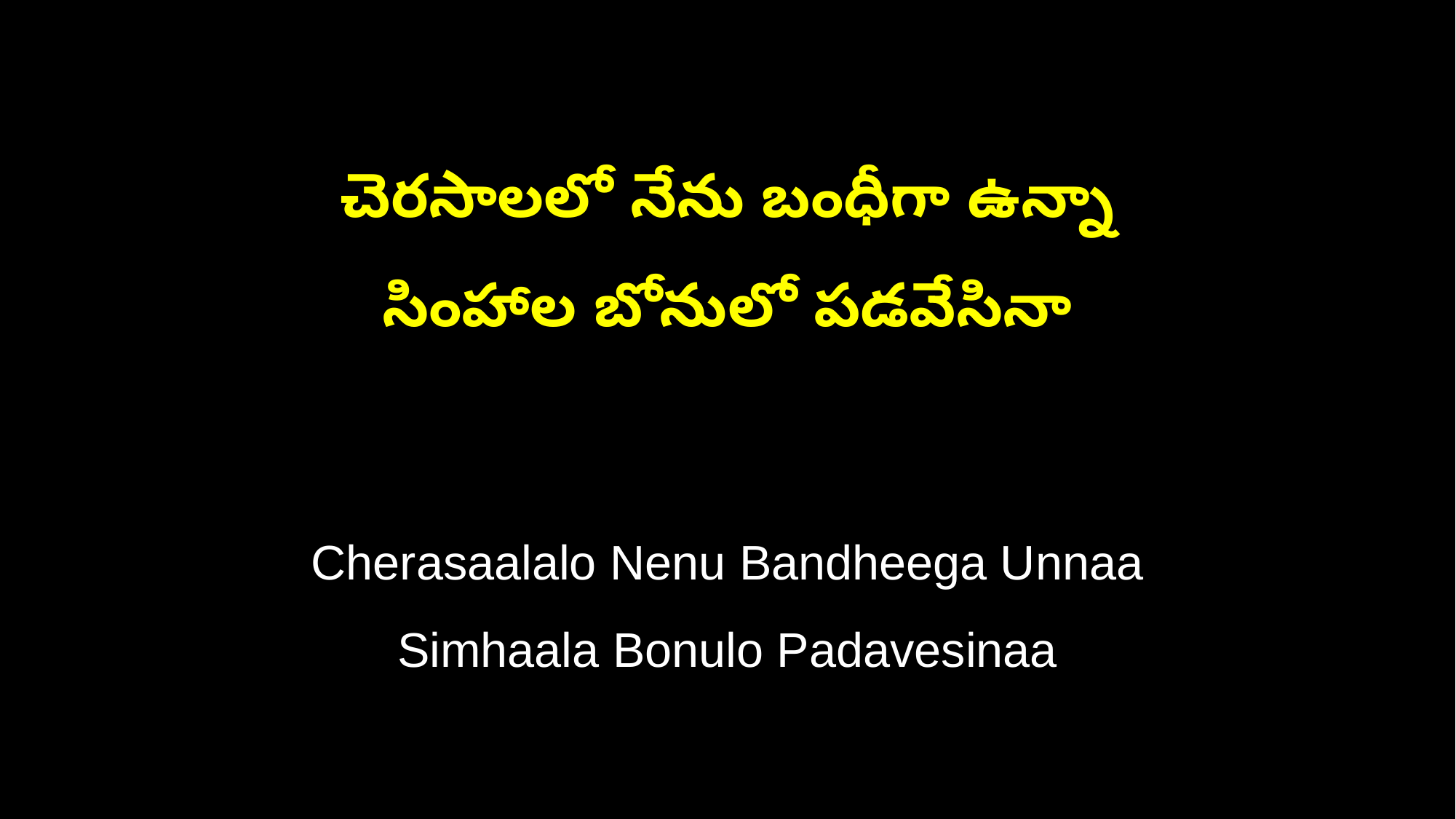

చెరసాలలో నేను బంధీగా ఉన్నా
సింహాల బోనులో పడవేసినా
Cherasaalalo Nenu Bandheega Unnaa
Simhaala Bonulo Padavesinaa